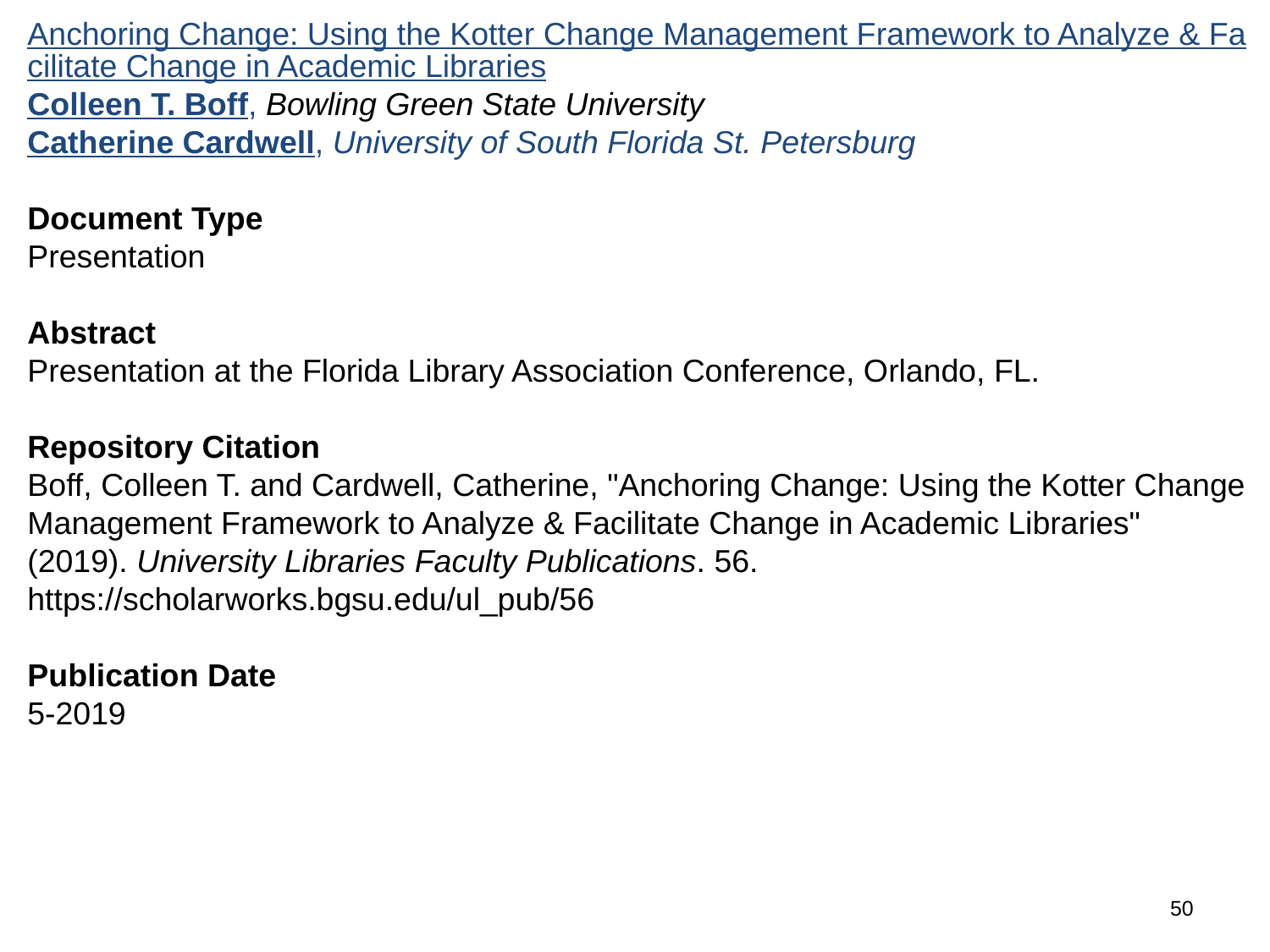

Anchoring Change: Using the Kotter Change Management Framework to Analyze & Facilitate Change in Academic Libraries
Colleen T. Boff, Bowling Green State University
Catherine Cardwell, University of South Florida St. Petersburg

Document Type
Presentation

Abstract
Presentation at the Florida Library Association Conference, Orlando, FL.

Repository Citation
Boff, Colleen T. and Cardwell, Catherine, "Anchoring Change: Using the Kotter Change Management Framework to Analyze & Facilitate Change in Academic Libraries" (2019). University Libraries Faculty Publications. 56.
https://scholarworks.bgsu.edu/ul_pub/56

Publication Date
5-2019
50